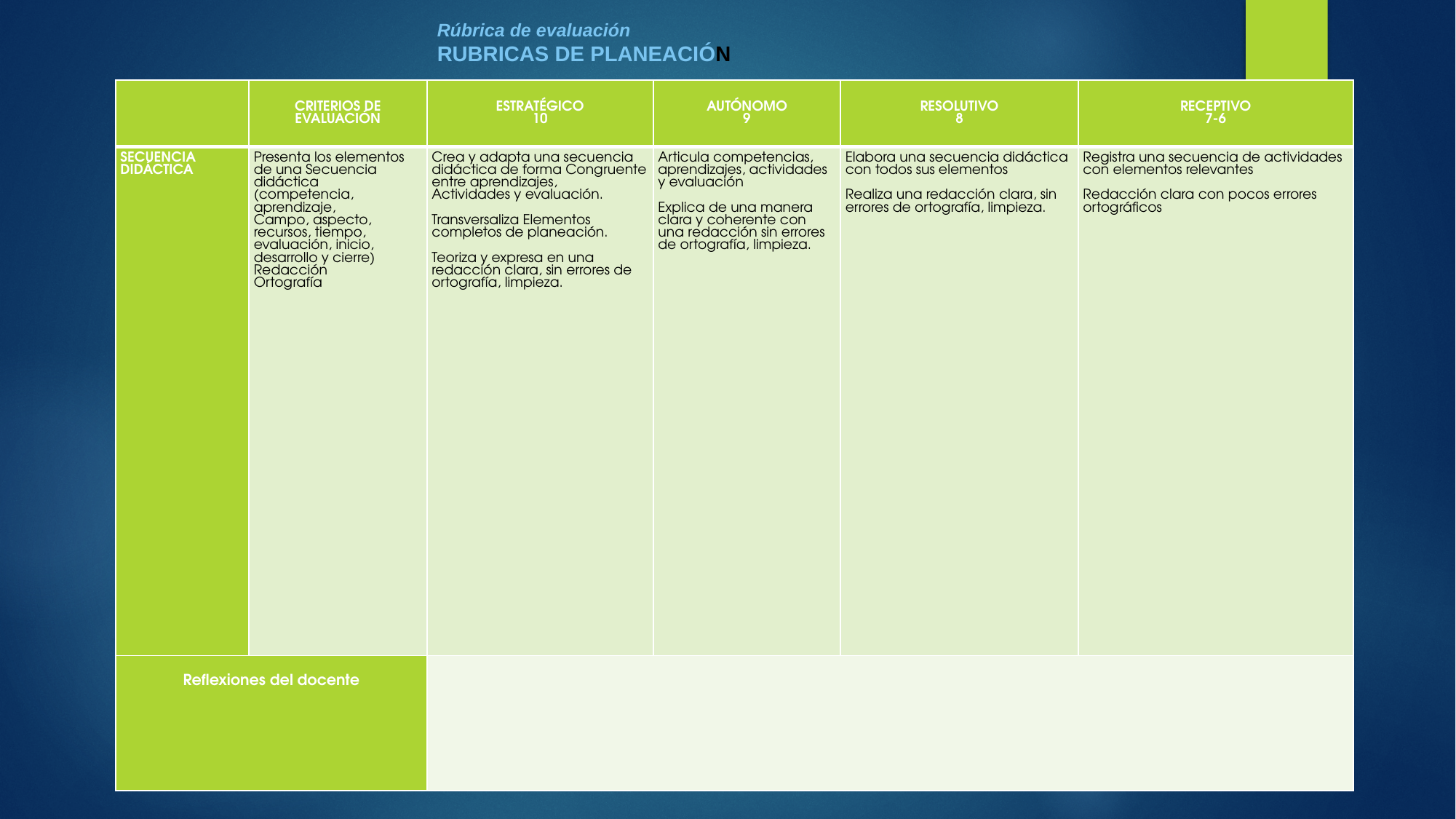

Rúbrica de evaluación
RUBRICAS DE PLANEACIÓN

|  | CRITERIOS DE EVALUACIÓN | ESTRATÉGICO 10 | AUTÓNOMO 9 | RESOLUTIVO 8 | RECEPTIVO 7-6 |
| --- | --- | --- | --- | --- | --- |
| SECUENCIA DIDÁCTICA | Presenta los elementos de una Secuencia didáctica (competencia, aprendizaje, Campo, aspecto, recursos, tiempo, evaluación, inicio, desarrollo y cierre) Redacción Ortografía | Crea y adapta una secuencia didáctica de forma Congruente entre aprendizajes, Actividades y evaluación.   Transversaliza Elementos completos de planeación.   Teoriza y expresa en una redacción clara, sin errores de ortografía, limpieza. | Articula competencias, aprendizajes, actividades y evaluación   Explica de una manera clara y coherente con una redacción sin errores de ortografía, limpieza. | Elabora una secuencia didáctica con todos sus elementos   Realiza una redacción clara, sin errores de ortografía, limpieza. | Registra una secuencia de actividades con elementos relevantes Redacción clara con pocos errores ortográficos |
| Reflexiones del docente |  |  |  |  |  |